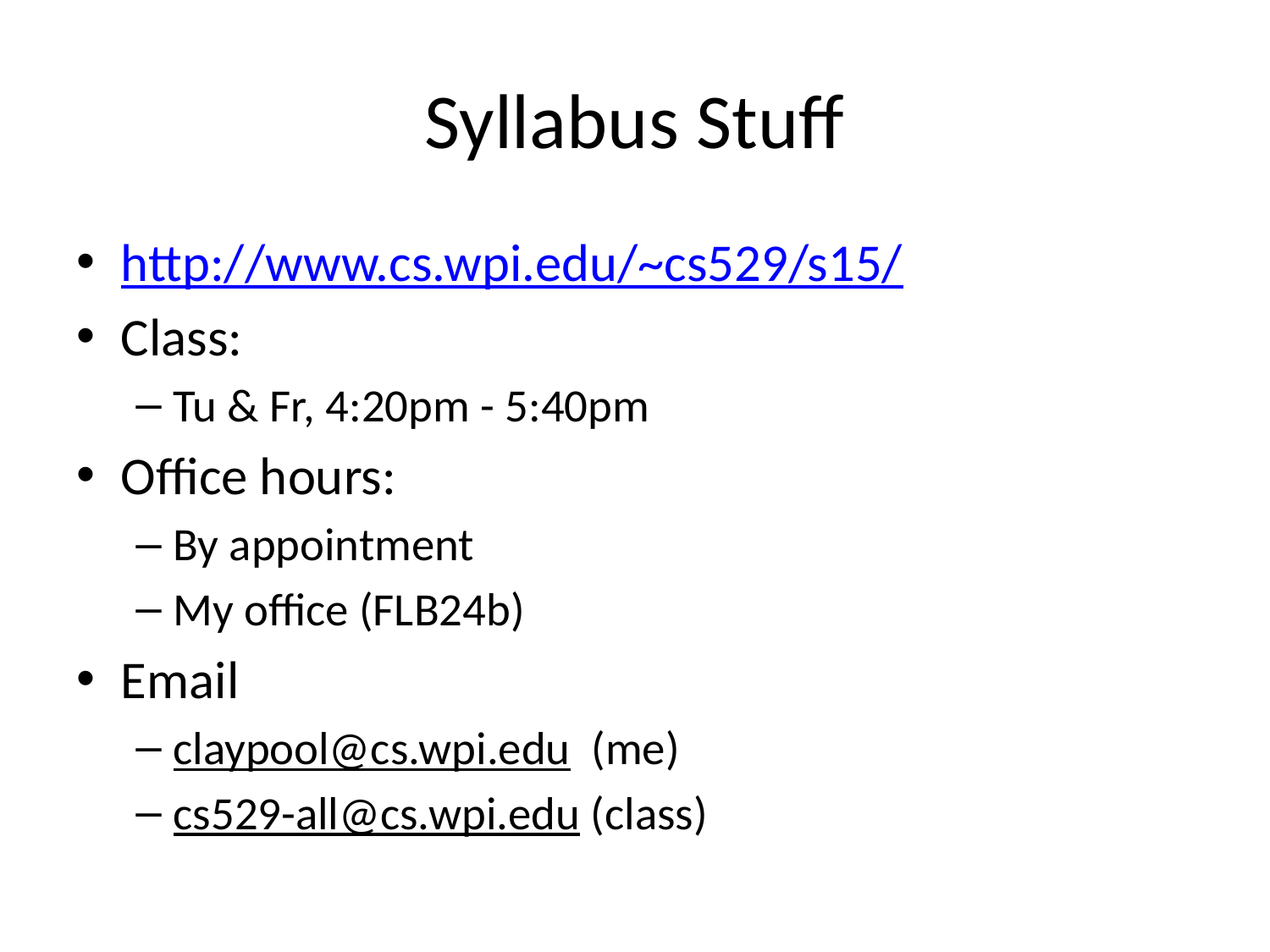

# Syllabus Stuff
http://www.cs.wpi.edu/~cs529/s15/
Class:
Tu & Fr, 4:20pm - 5:40pm
Office hours:
By appointment
My office (FLB24b)
Email
claypool@cs.wpi.edu  (me)
cs529-all@cs.wpi.edu (class)